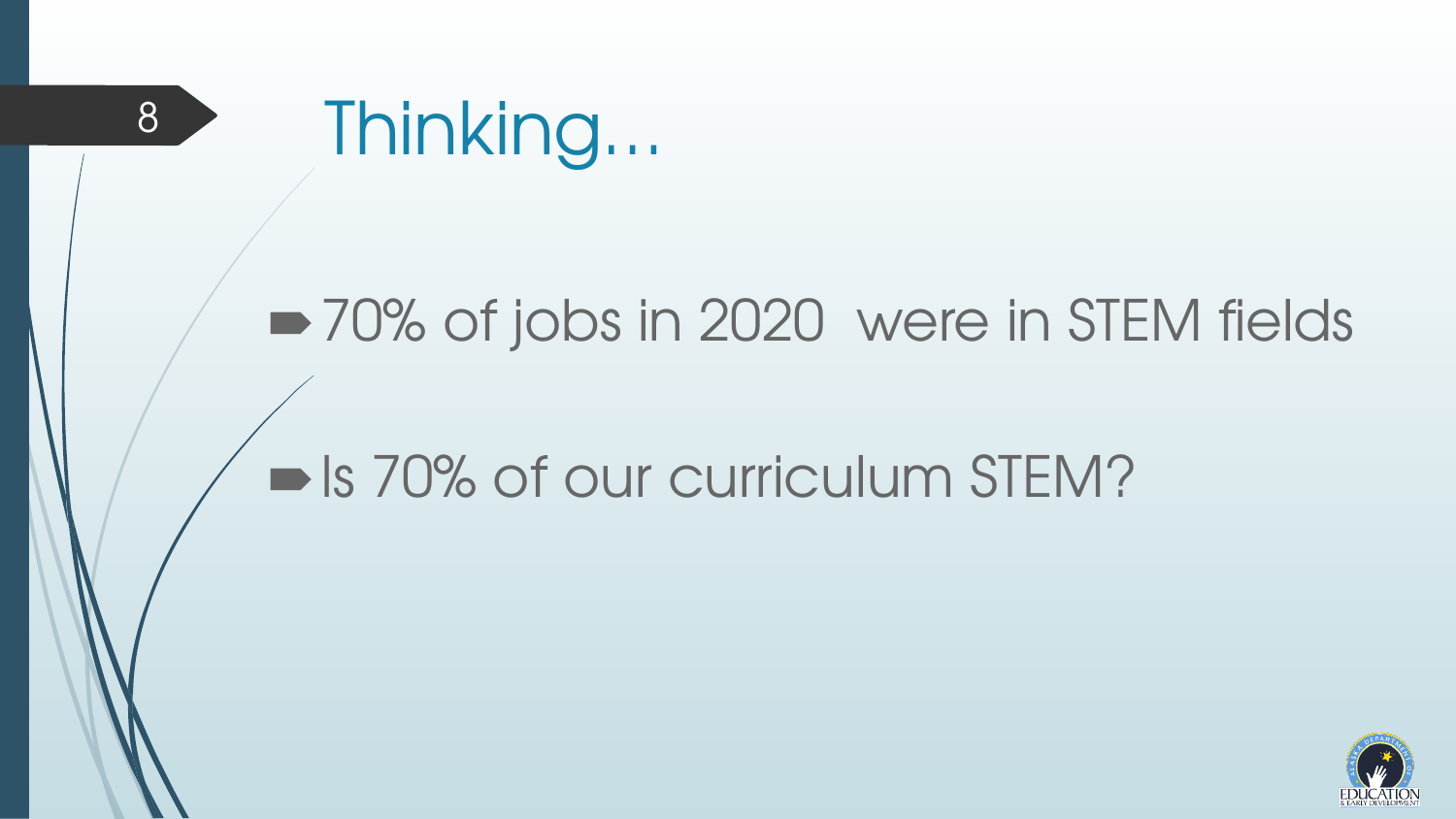

# Thinking…
8
70% of jobs in 2020  were in STEM fields
Is 70% of our curriculum STEM?